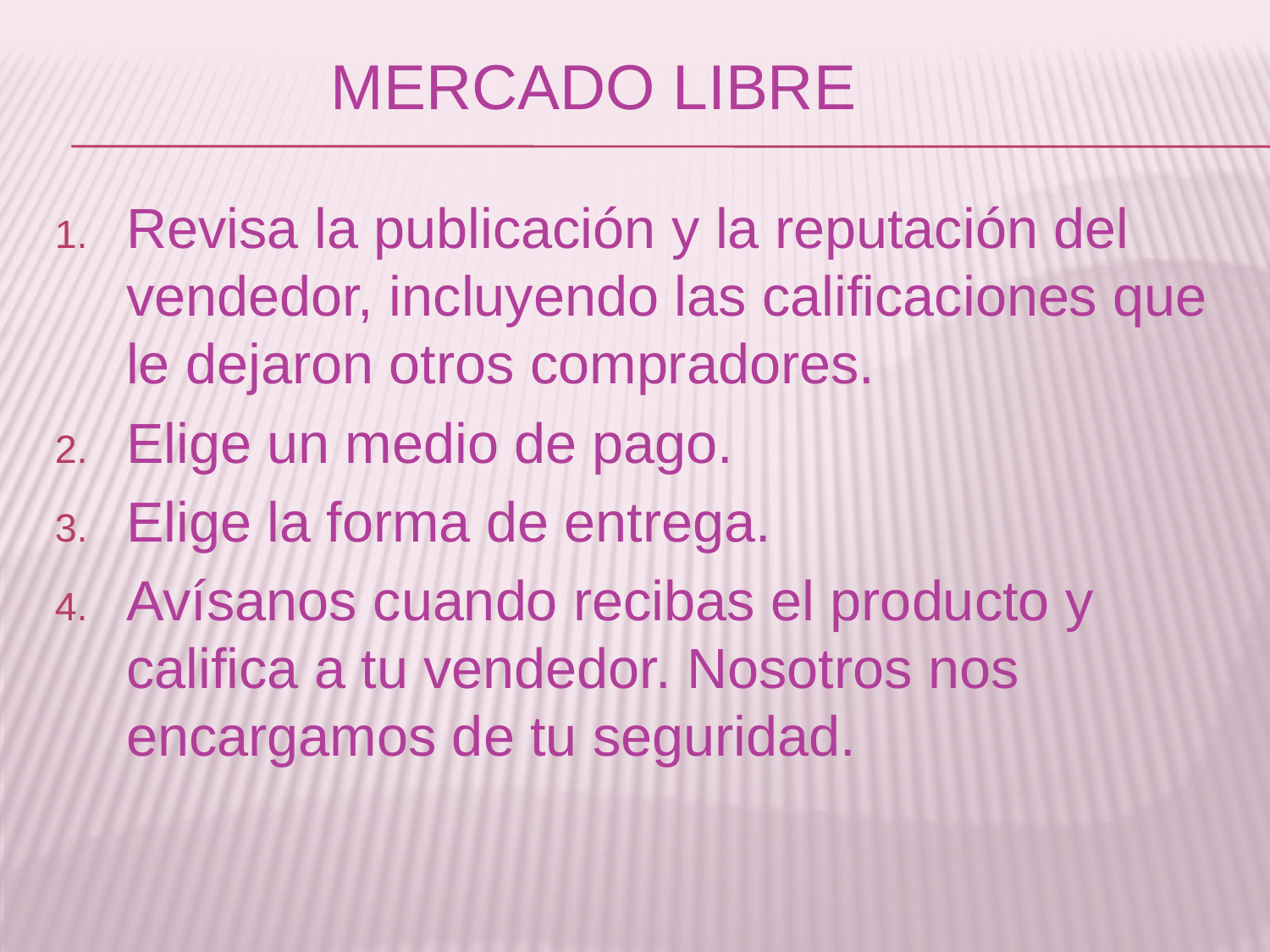

# MERCADO LIBRE
Revisa la publicación y la reputación del vendedor, incluyendo las calificaciones que le dejaron otros compradores.
Elige un medio de pago.
Elige la forma de entrega.
Avísanos cuando recibas el producto y califica a tu vendedor. Nosotros nos encargamos de tu seguridad.